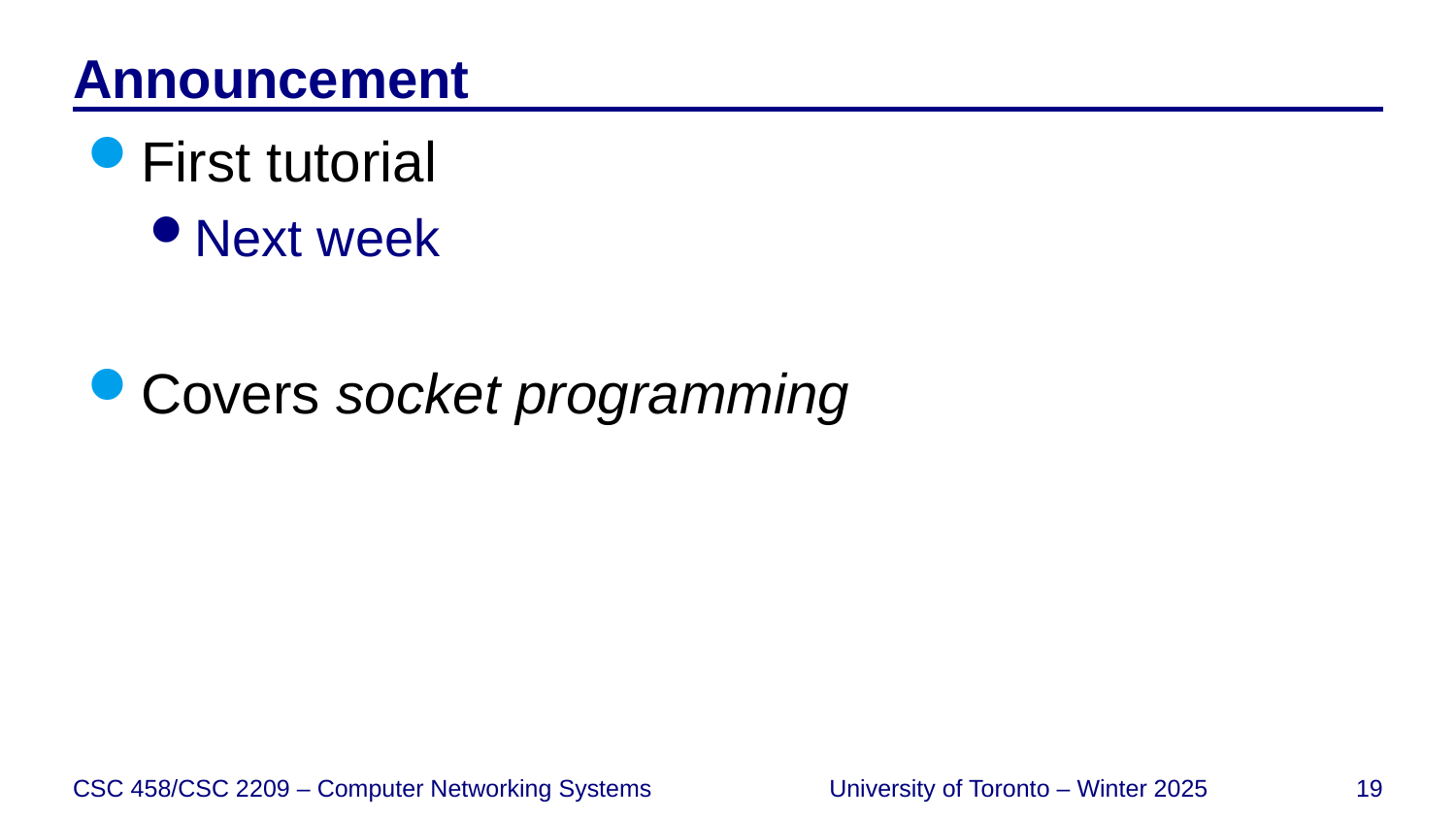

# Announcement
First tutorial
Next week

Covers socket programming

CSC 458/CSC 2209 – Computer Networking Systems
University of Toronto – Winter 2025
19